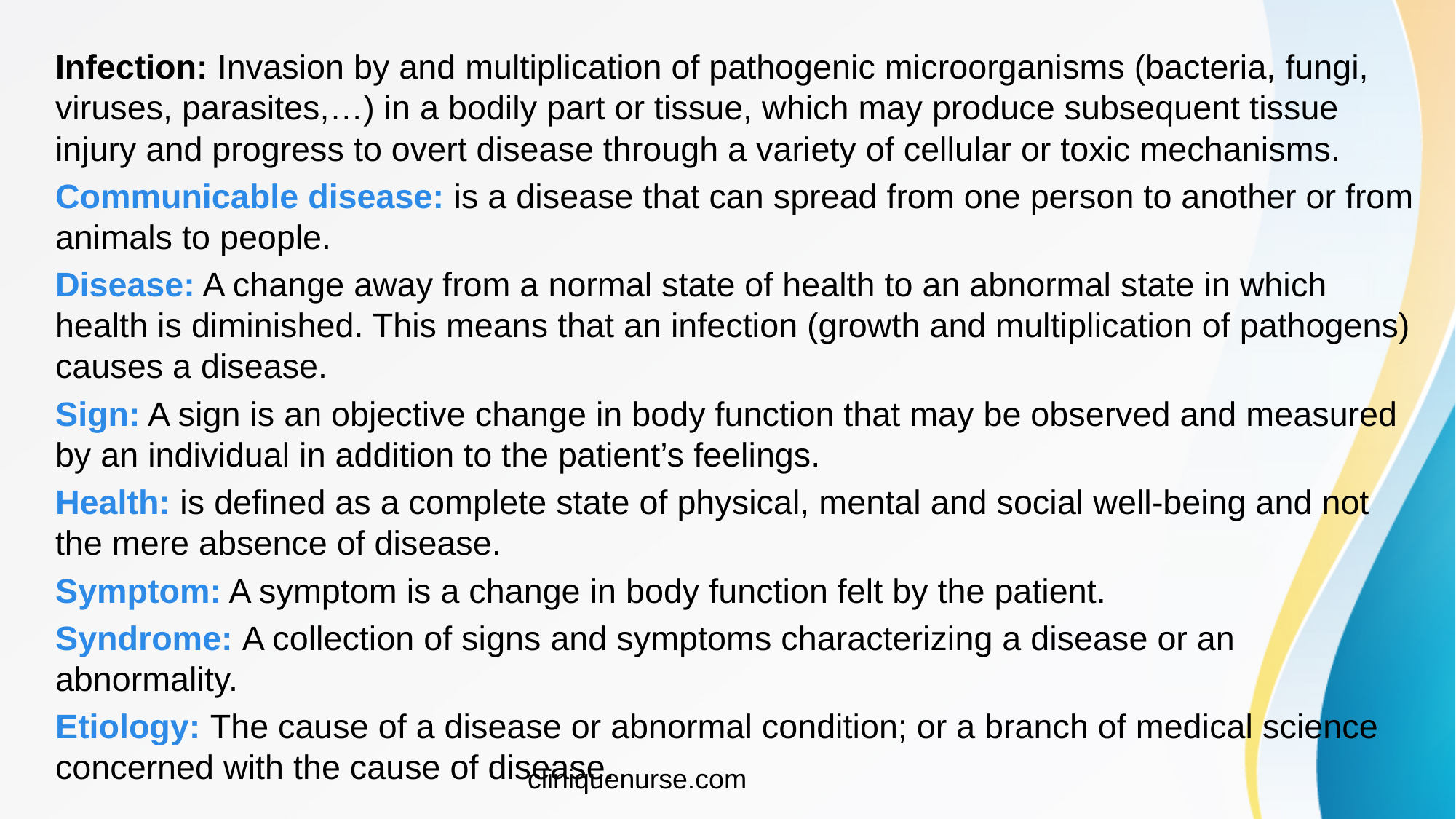

Infection: Invasion by and multiplication of pathogenic microorganisms (bacteria, fungi, viruses, parasites,…) in a bodily part or tissue, which may produce subsequent tissue injury and progress to overt disease through a variety of cellular or toxic mechanisms.
Communicable disease: is a disease that can spread from one person to another or from animals to people.
Disease: A change away from a normal state of health to an abnormal state in which health is diminished. This means that an infection (growth and multiplication of pathogens) causes a disease.
Sign: A sign is an objective change in body function that may be observed and measured by an individual in addition to the patient’s feelings.
Health: is defined as a complete state of physical, mental and social well-being and not the mere absence of disease.
Symptom: A symptom is a change in body function felt by the patient.
Syndrome: A collection of signs and symptoms characterizing a disease or an abnormality.
Etiology: The cause of a disease or abnormal condition; or a branch of medical science concerned with the cause of disease.
cliniquenurse.com